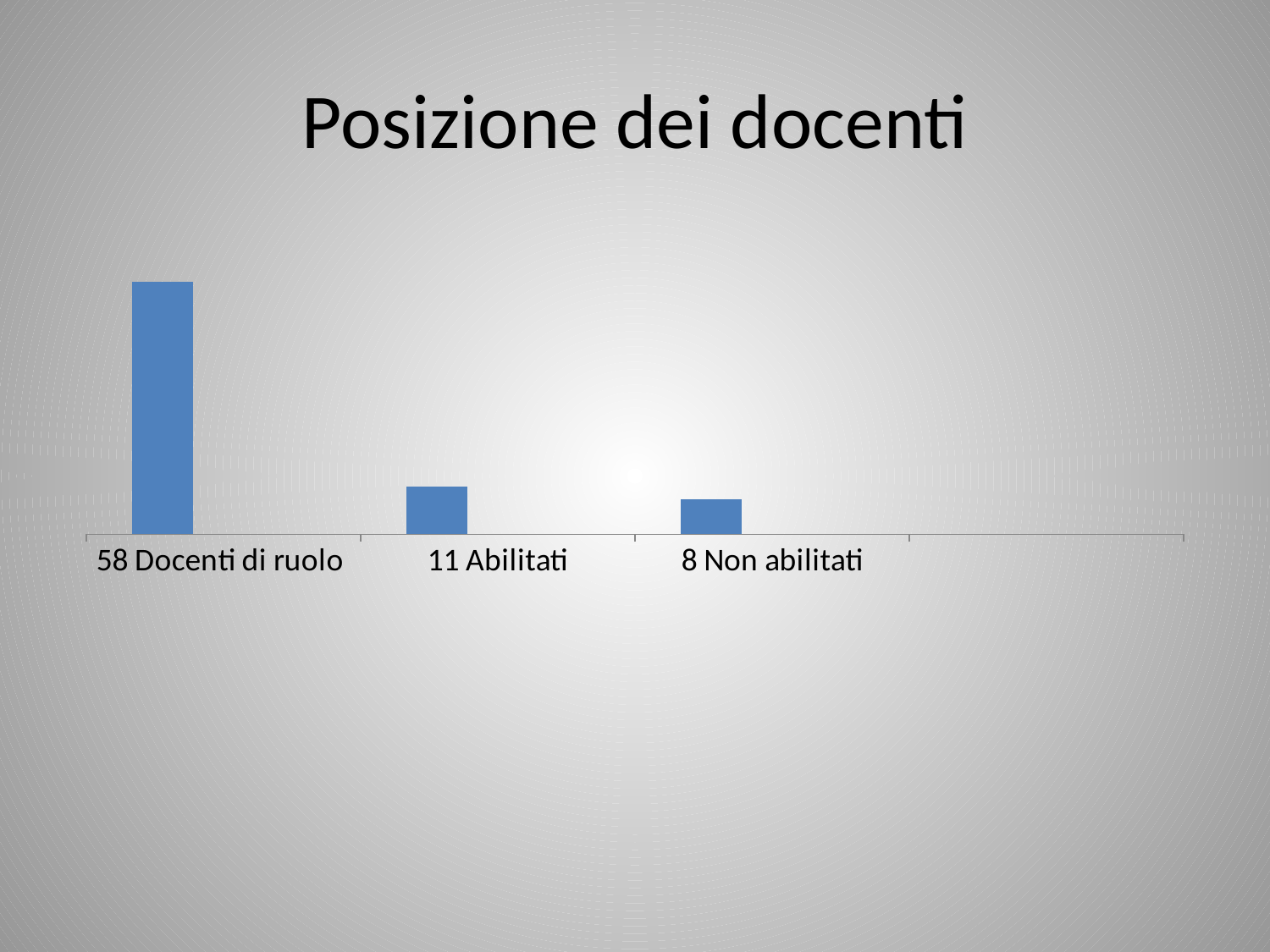

# Posizione dei docenti

### Chart

| Category | Serie 1 | Colonna1 | Colonna2 |
|---|---|---|---|
| 58 Docenti di ruolo  | 58.0 | None | None |
| 11 Abilitati | 11.0 | None | None |
| 8 Non abilitati | 8.0 | None | None |